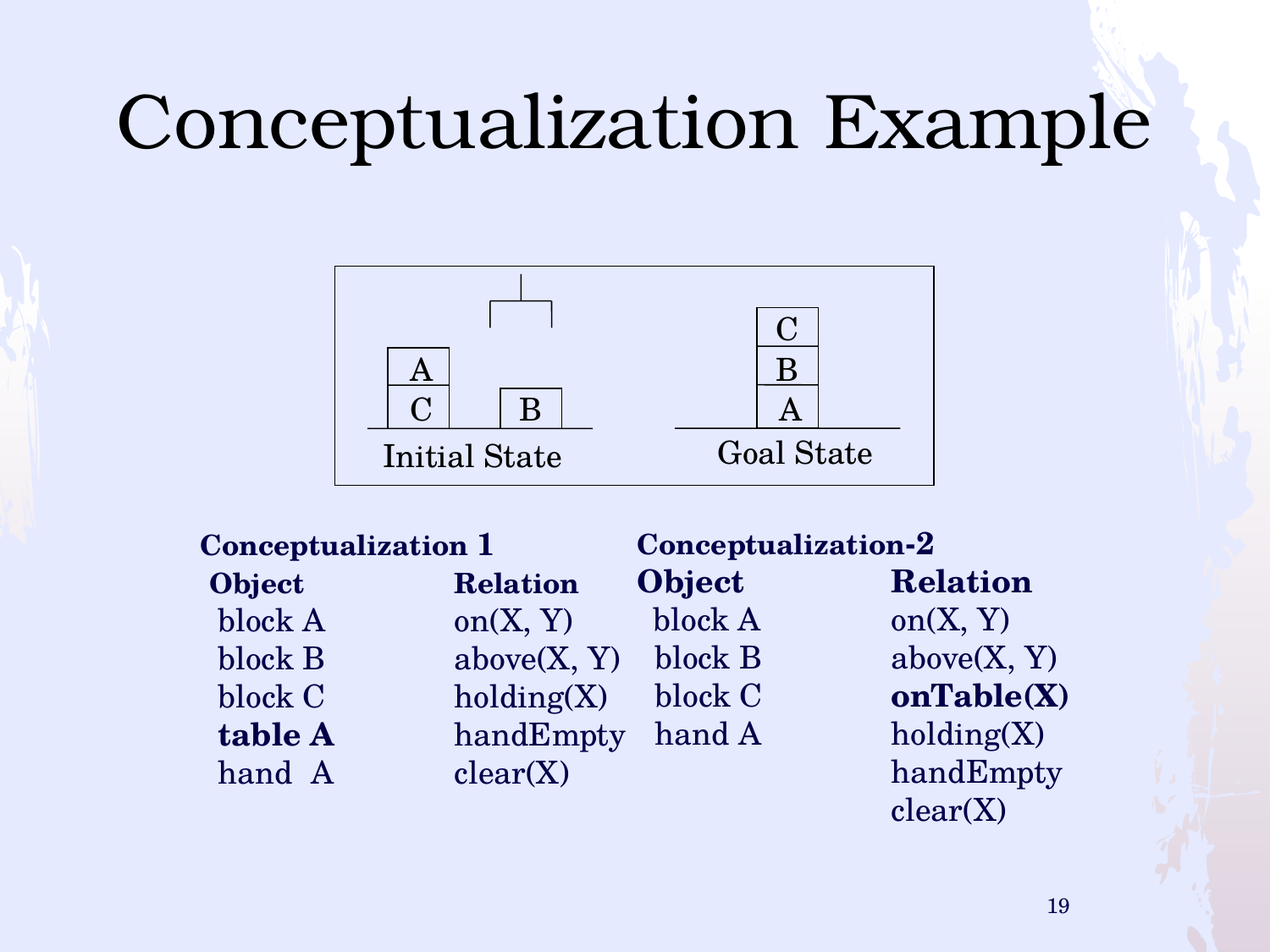

# Conceptualization Example

C

B
A

A

C

B
Goal State

Initial State
Conceptualization-2
Object	         	Relation
  block A        　	on(X, Y)
  block B      　  	above(X, Y)
  block C       　 	onTable(X)
  hand A　　    	holding(X)
                      　 	handEmpty
                           	clear(X)
Conceptualization 1
 Object		Relation
  block A  	on(X, Y)
  block B         	above(X, Y)
  block C       　	holding(X)
  table A       　	handEmpty
  hand  A       　	clear(X)
19